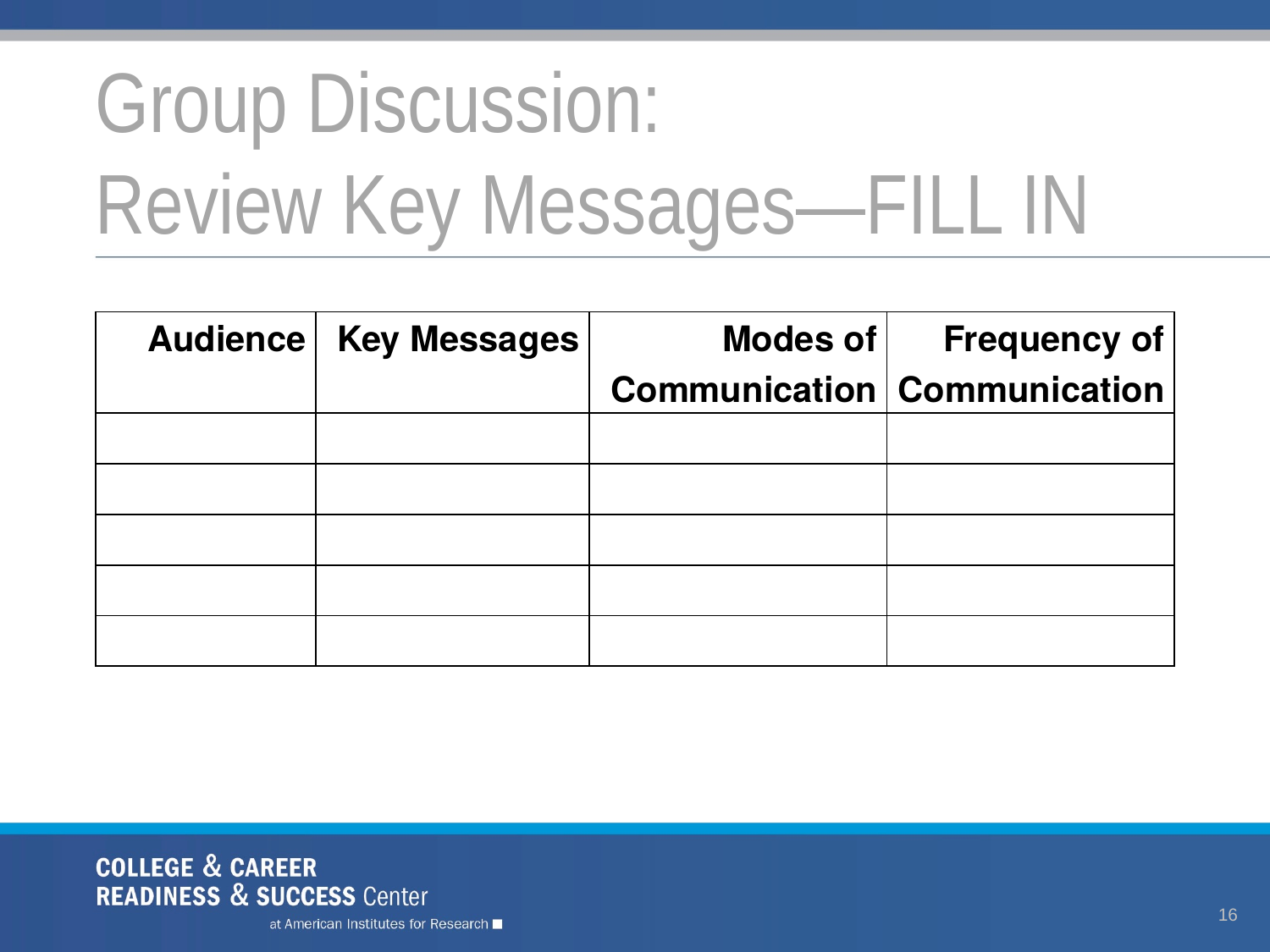

# Group Discussion: Review Key Messages—FILL IN
Do you want “Fill In” to be part of the title?

| Audience | Key Messages | Modes of Communication | Frequency of Communication |
| --- | --- | --- | --- |
|  |  |  |  |
|  |  |  |  |
|  |  |  |  |
|  |  |  |  |
|  |  |  |  |
16